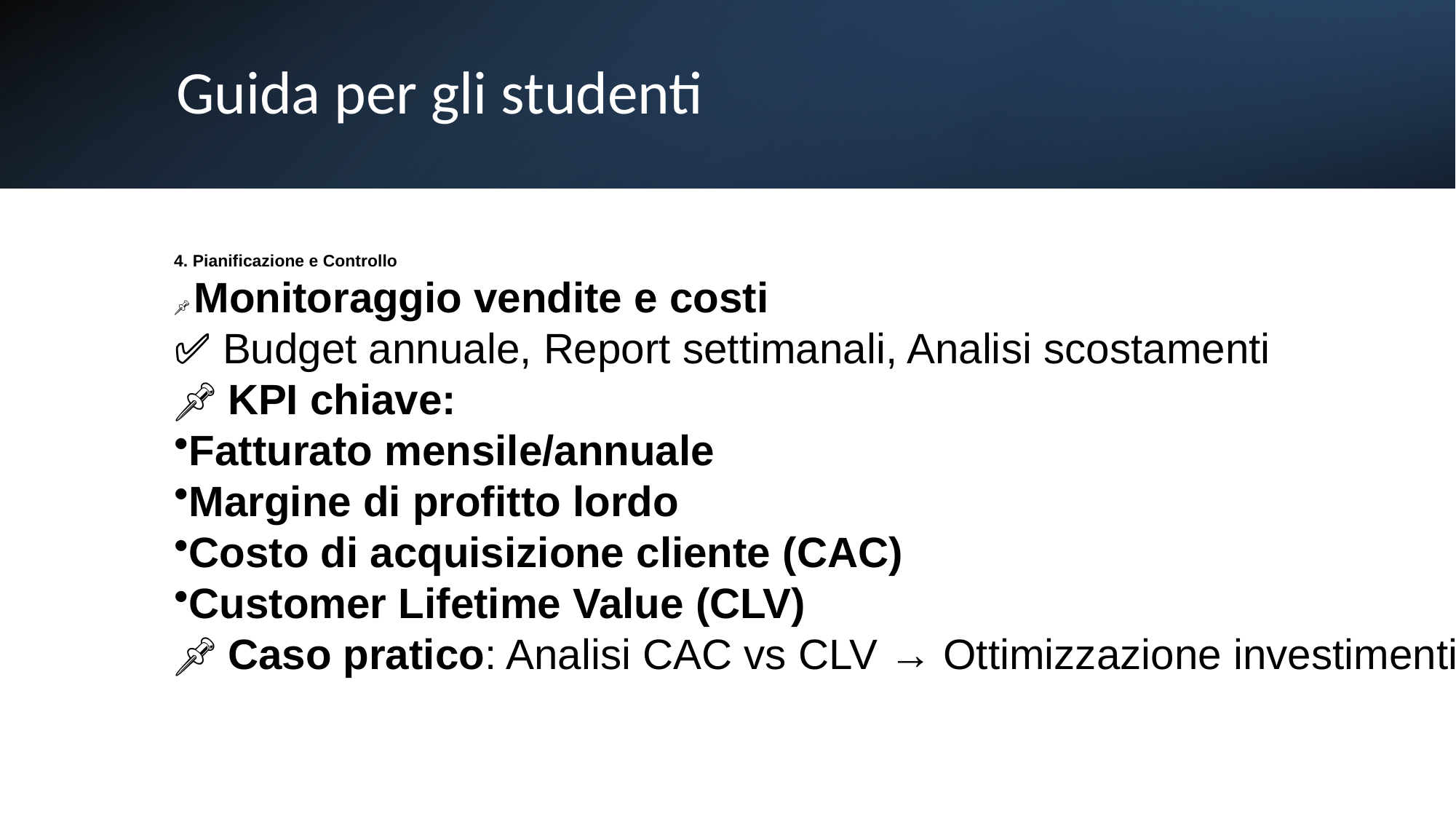

# Guida per gli studenti
4. Pianificazione e Controllo
📌 Monitoraggio vendite e costi
✅ Budget annuale, Report settimanali, Analisi scostamenti
📌 KPI chiave:
Fatturato mensile/annuale
Margine di profitto lordo
Costo di acquisizione cliente (CAC)
Customer Lifetime Value (CLV)
📌 Caso pratico: Analisi CAC vs CLV → Ottimizzazione investimenti